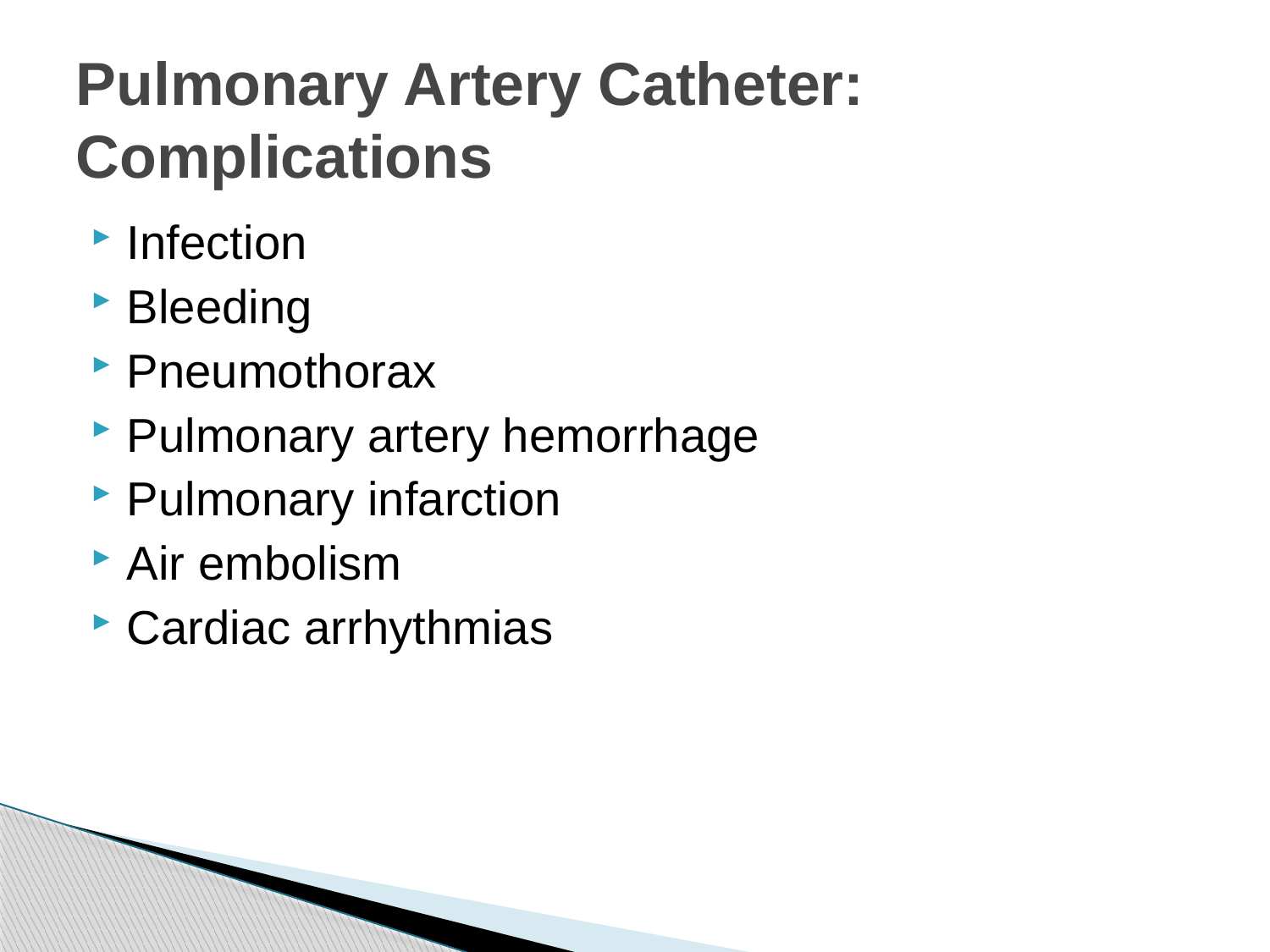

# Pulmonary Artery Catheter: Complications
Infection
Bleeding
Pneumothorax
Pulmonary artery hemorrhage
Pulmonary infarction
Air embolism
Cardiac arrhythmias